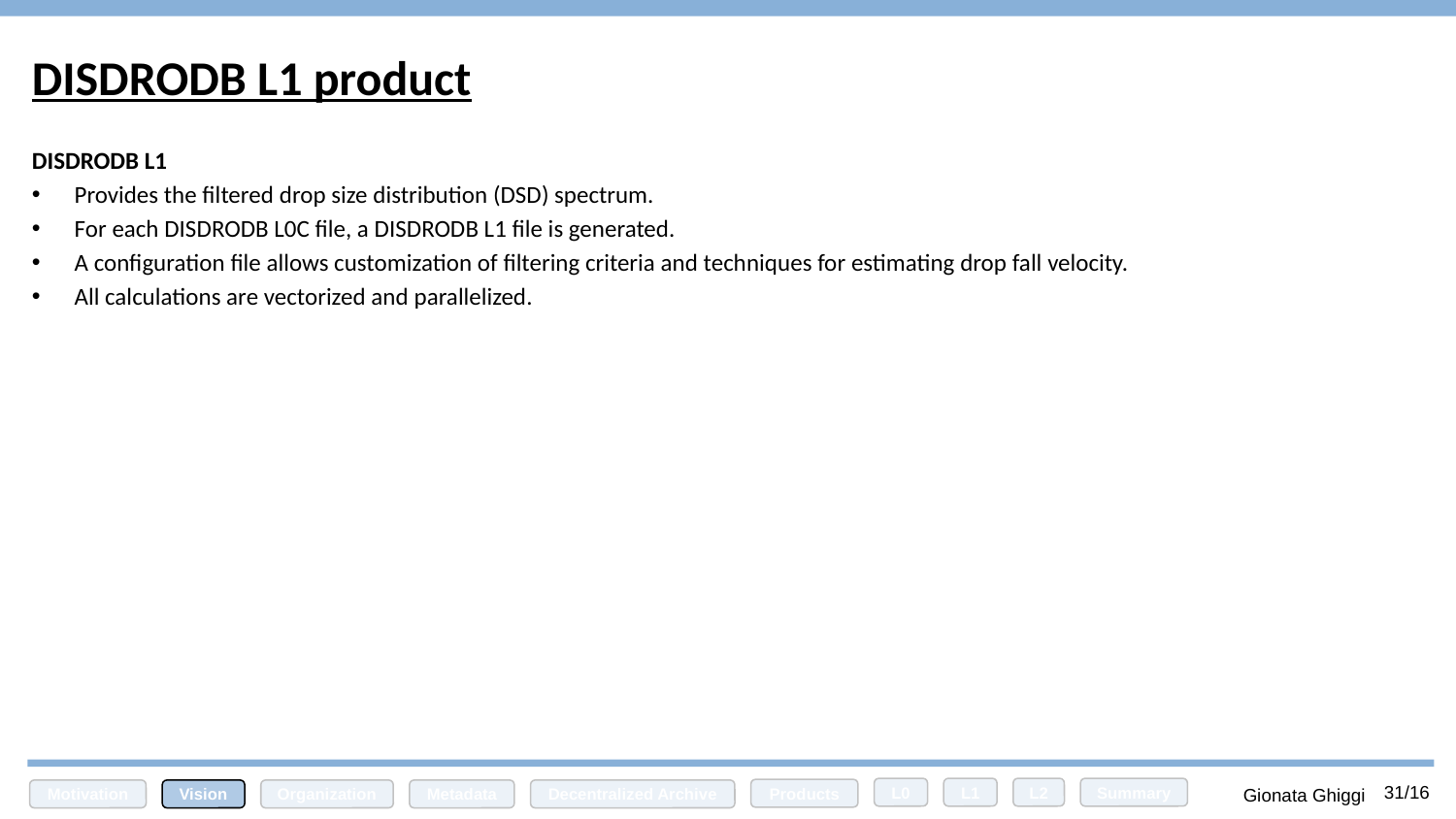

# DISDRODB L1 product
DISDRODB L1
Provides the filtered drop size distribution (DSD) spectrum.
For each DISDRODB L0C file, a DISDRODB L1 file is generated.
A configuration file allows customization of filtering criteria and techniques for estimating drop fall velocity.
All calculations are vectorized and parallelized.